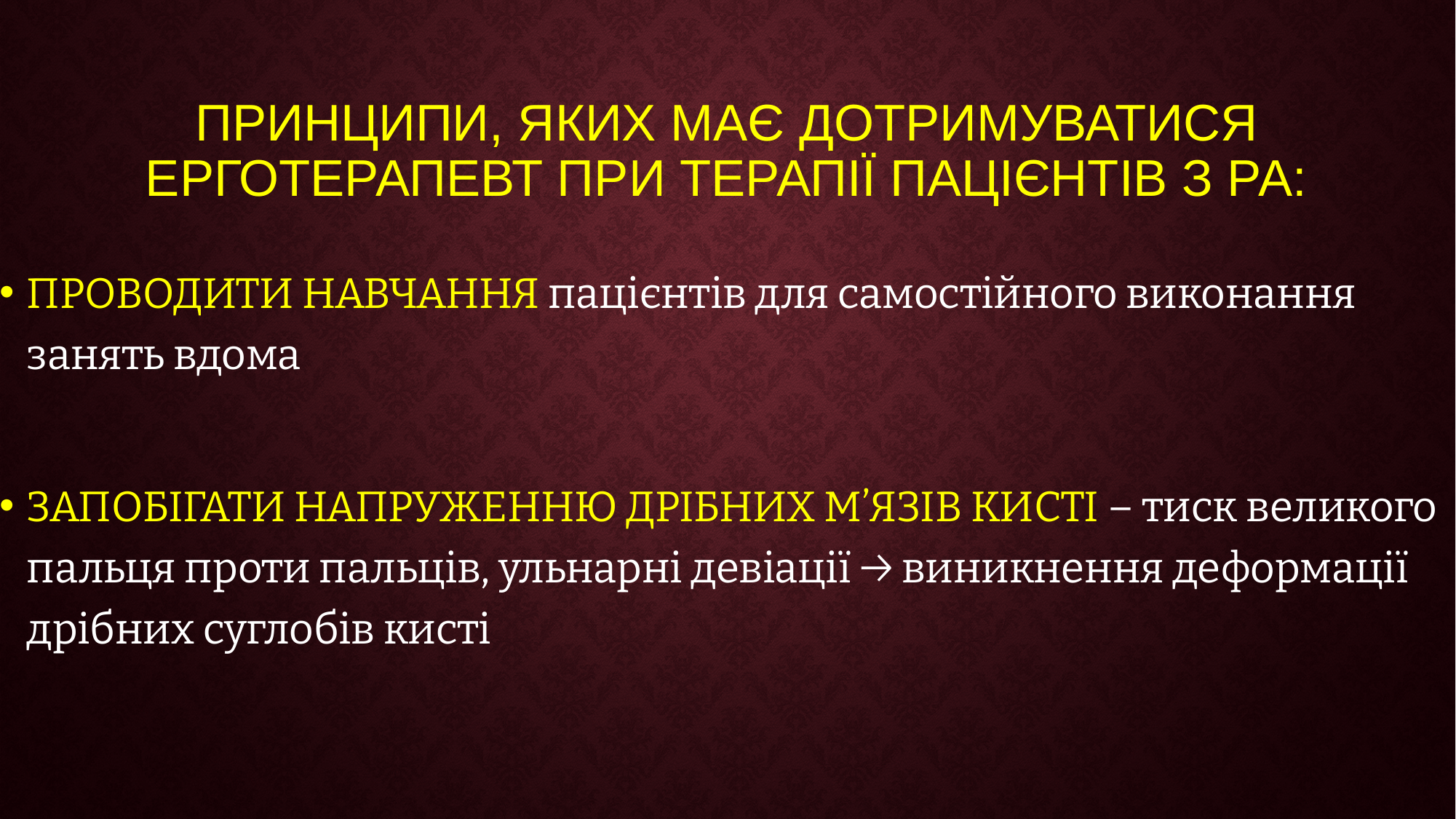

# Принципи, яких має дотримуватися ерготерапевт при терапії пацієнтів з РА:
ПРОВОДИТИ НАВЧАННЯ пацієнтів для самостійного виконання занять вдома

ЗАПОБІГАТИ НАПРУЖЕННЮ ДРІБНИХ М’ЯЗІВ КИСТІ – тиск великого пальця проти пальців, ульнарні девіації → виникнення деформації дрібних суглобів кисті